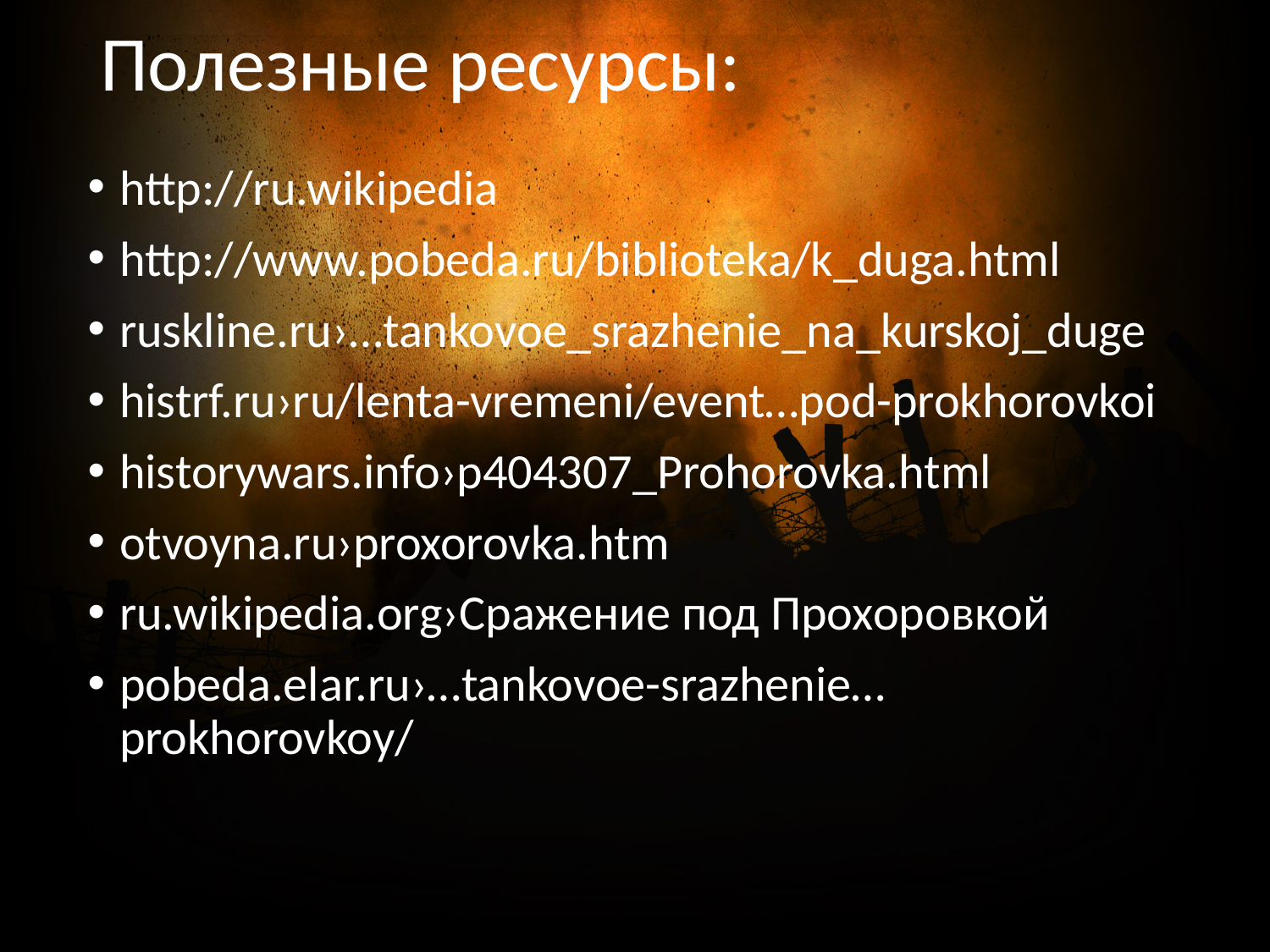

# Полезные ресурсы:
http://ru.wikipedia
http://www.pobeda.ru/biblioteka/k_duga.html
ruskline.ru›…tankovoe_srazhenie_na_kurskoj_duge
histrf.ru›ru/lenta-vremeni/event…pod-prokhorovkoi
historywars.info›p404307_Prohorovka.html
otvoyna.ru›proxorovka.htm
ru.wikipedia.org›Сражение под Прохоровкой
pobeda.elar.ru›…tankovoe-srazhenie…prokhorovkoy/